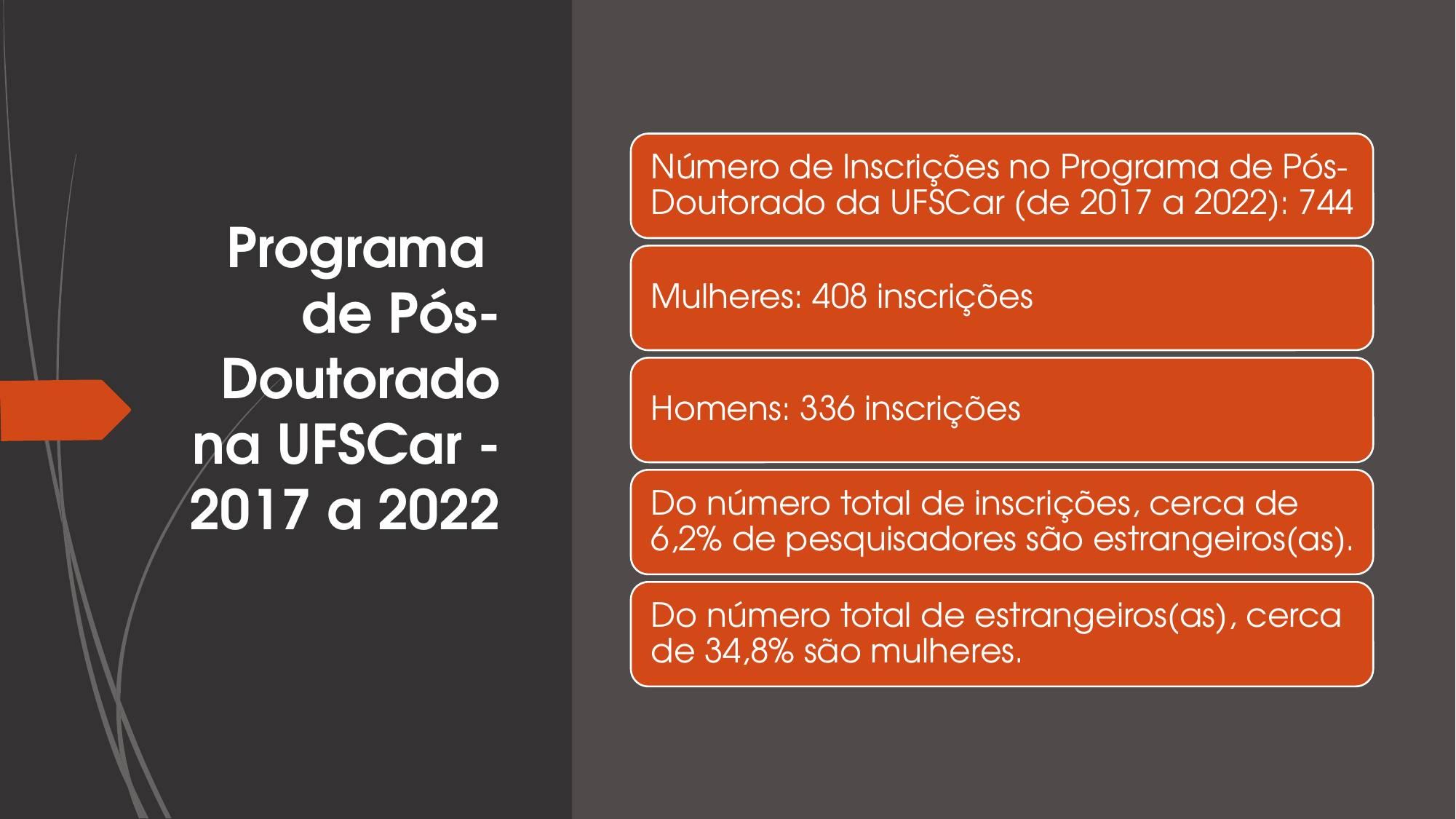

# Programa de Pós-Doutorado na UFSCar - 2017 a 2022
Número de Inscrições no Programa de Pós-Doutorado da UFSCar (de 2017 a 2022): 744
Mulheres: 408 inscrições
Homens: 336 inscrições
Do número total de inscrições, cerca de 6,2% de pesquisadores são estrangeiros(as).
Do número total de estrangeiros(as), cerca de 34,8% são mulheres.